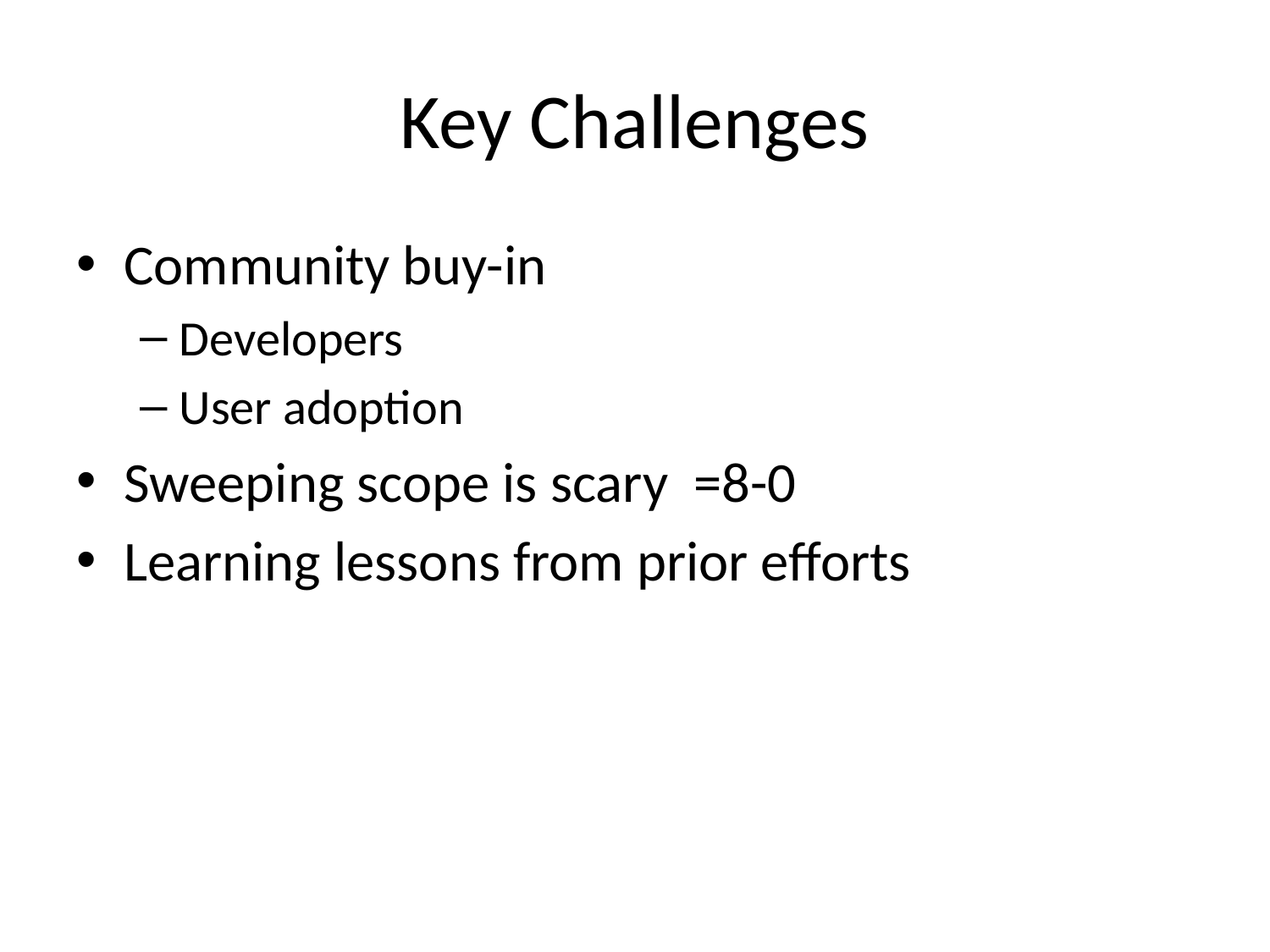

# Key Challenges
Community buy-in
Developers
User adoption
Sweeping scope is scary  =8-0
Learning lessons from prior efforts